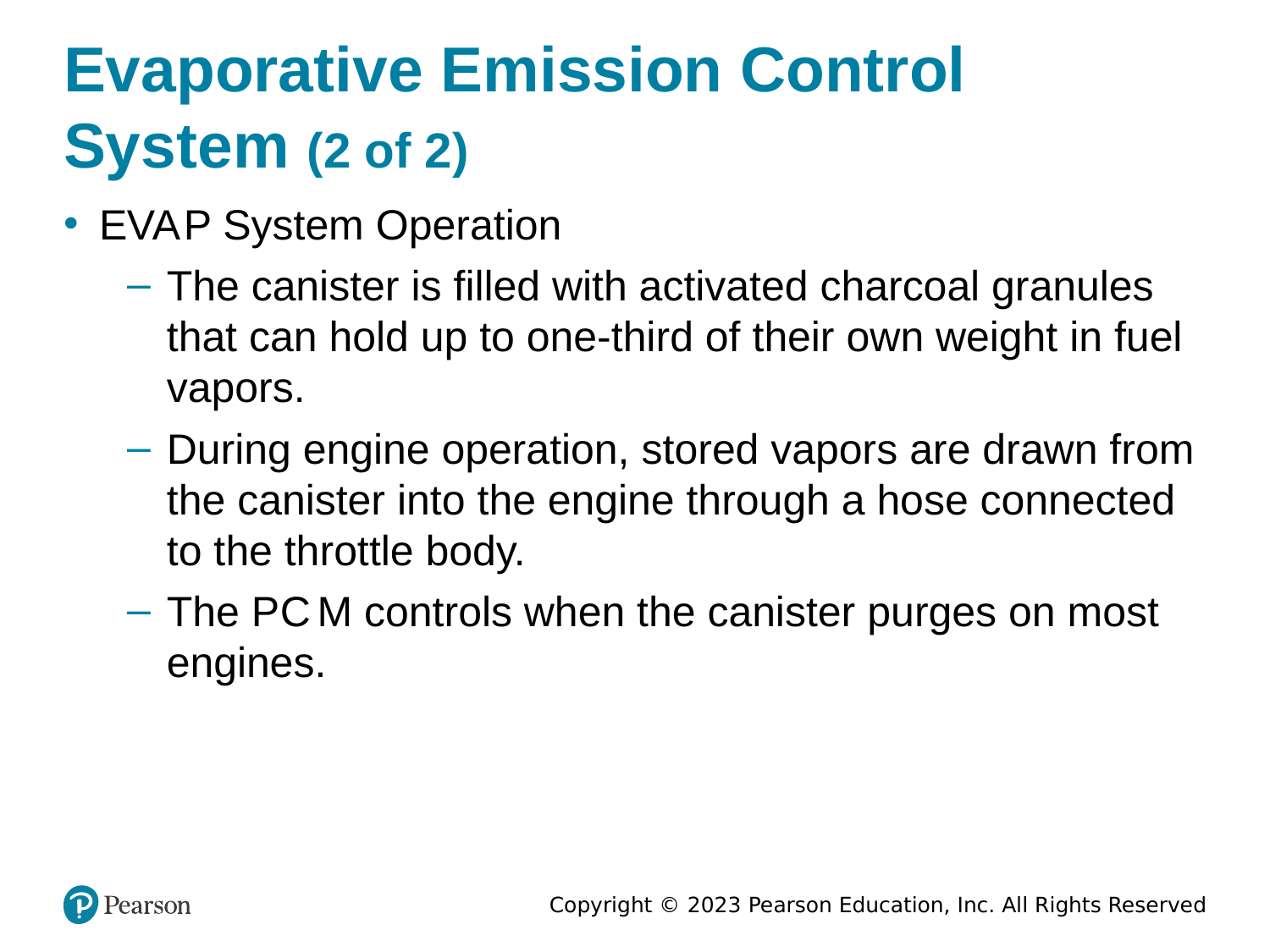

# Evaporative Emission Control System (2 of 2)
E V A P System Operation
The canister is filled with activated charcoal granules that can hold up to one-third of their own weight in fuel vapors.
During engine operation, stored vapors are drawn from the canister into the engine through a hose connected to the throttle body.
The P C M controls when the canister purges on most engines.